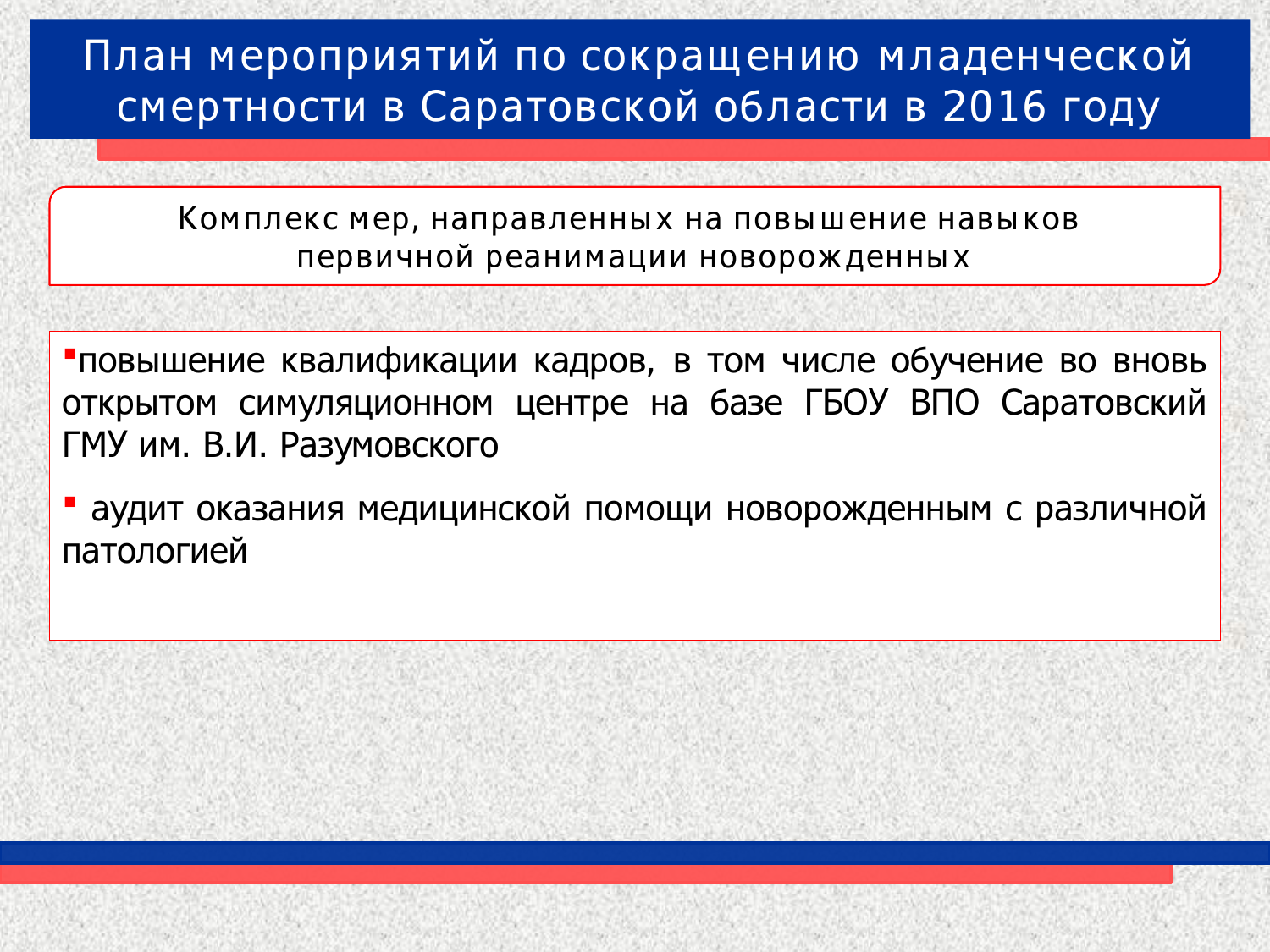

План мероприятий по сокращению младенческой смертности в Саратовской области в 2016 году

Комплекс мер, направленных на повышение навыков
первичной реанимации новорожденных
повышение квалификации кадров, в том числе обучение во вновь открытом симуляционном центре на базе ГБОУ ВПО Саратовский ГМУ им. В.И. Разумовского
 аудит оказания медицинской помощи новорожденным с различной патологией